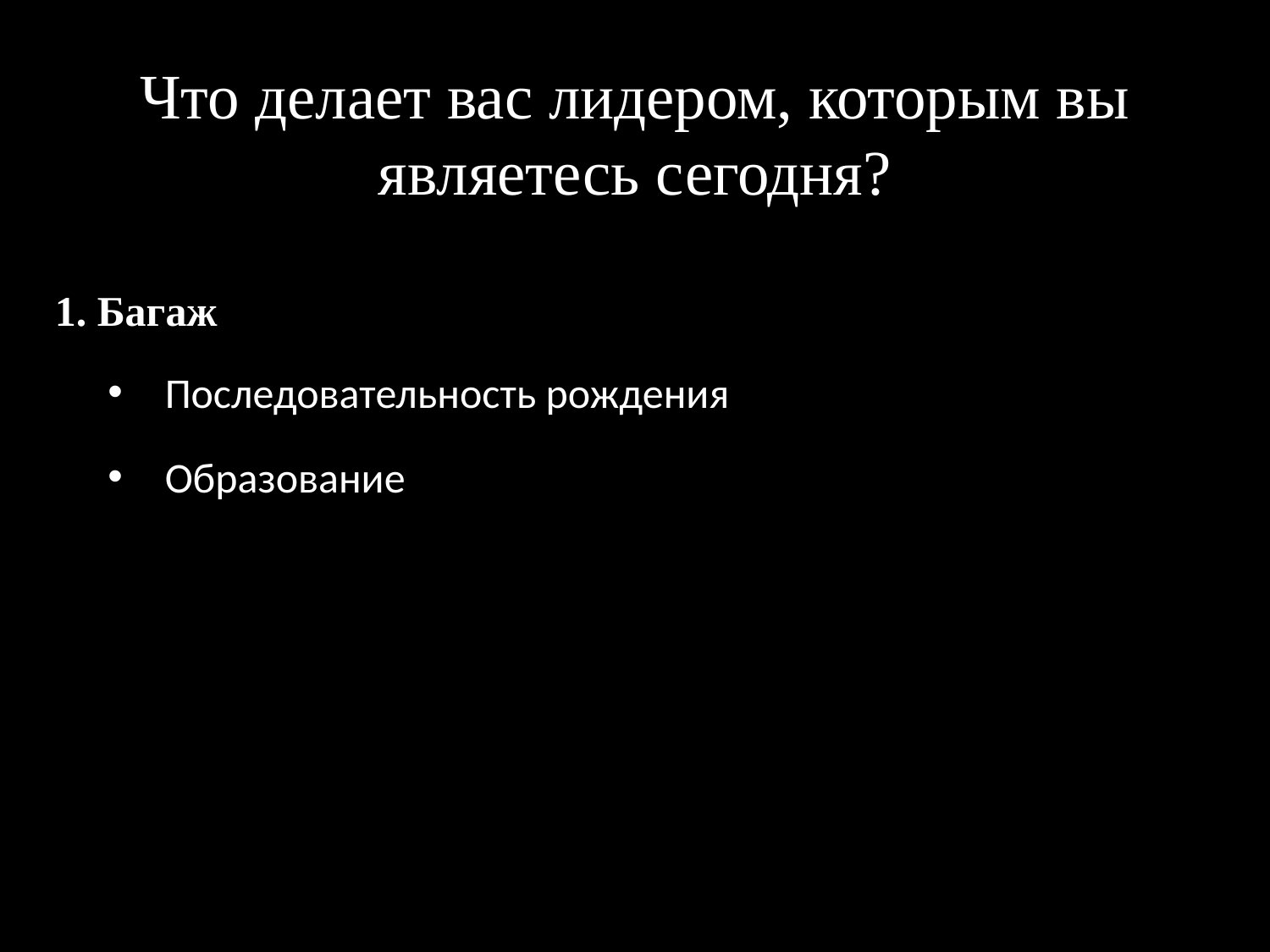

Что делает вас лидером, которым вы являетесь сегодня?

 1. Багаж

 Последовательность рождения

 Образование